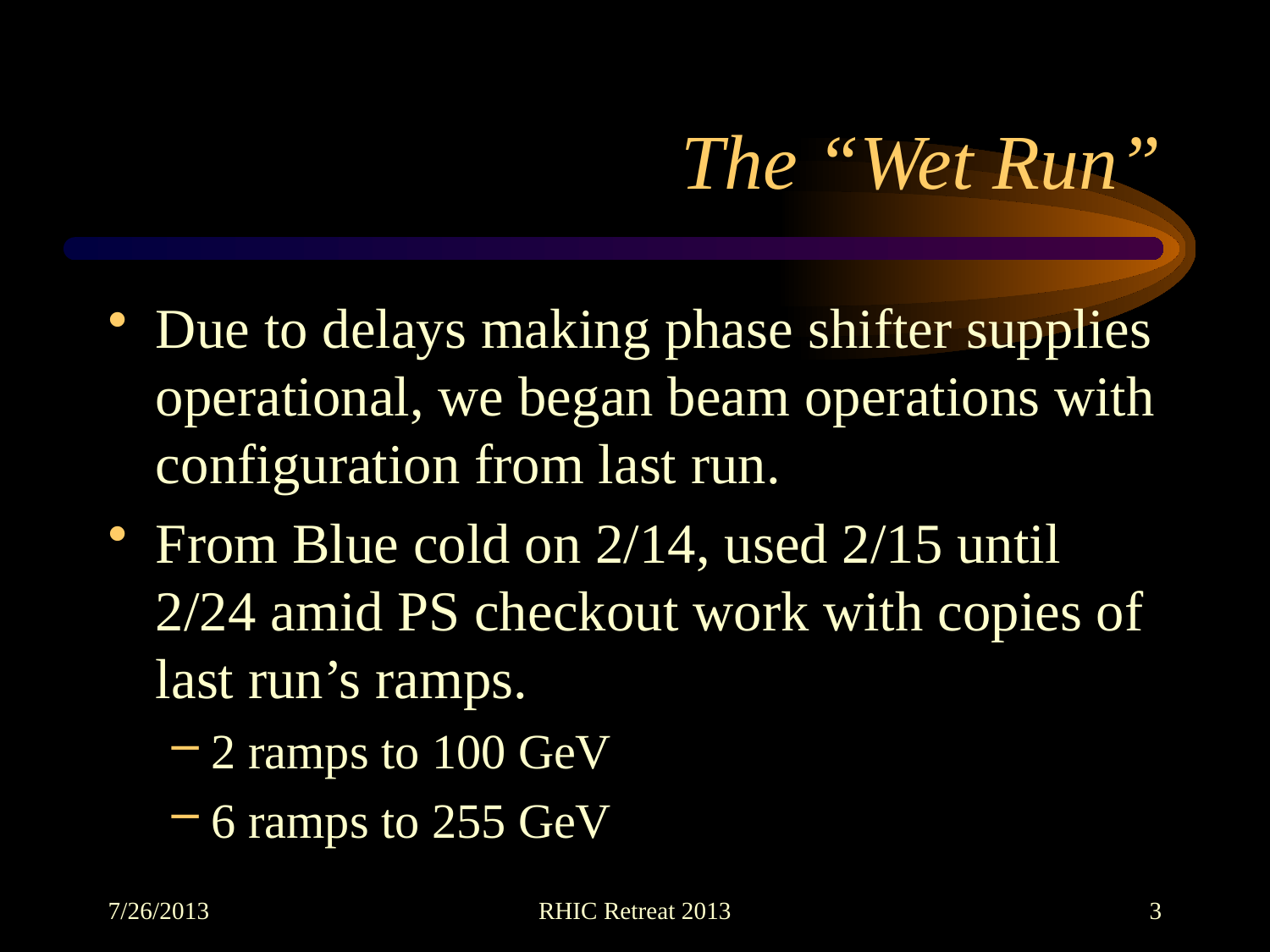

# The “Wet Run”
Due to delays making phase shifter supplies operational, we began beam operations with configuration from last run.
From Blue cold on 2/14, used 2/15 until 2/24 amid PS checkout work with copies of last run’s ramps.
2 ramps to 100 GeV
6 ramps to 255 GeV

7/26/2013
RHIC Retreat 2013
3